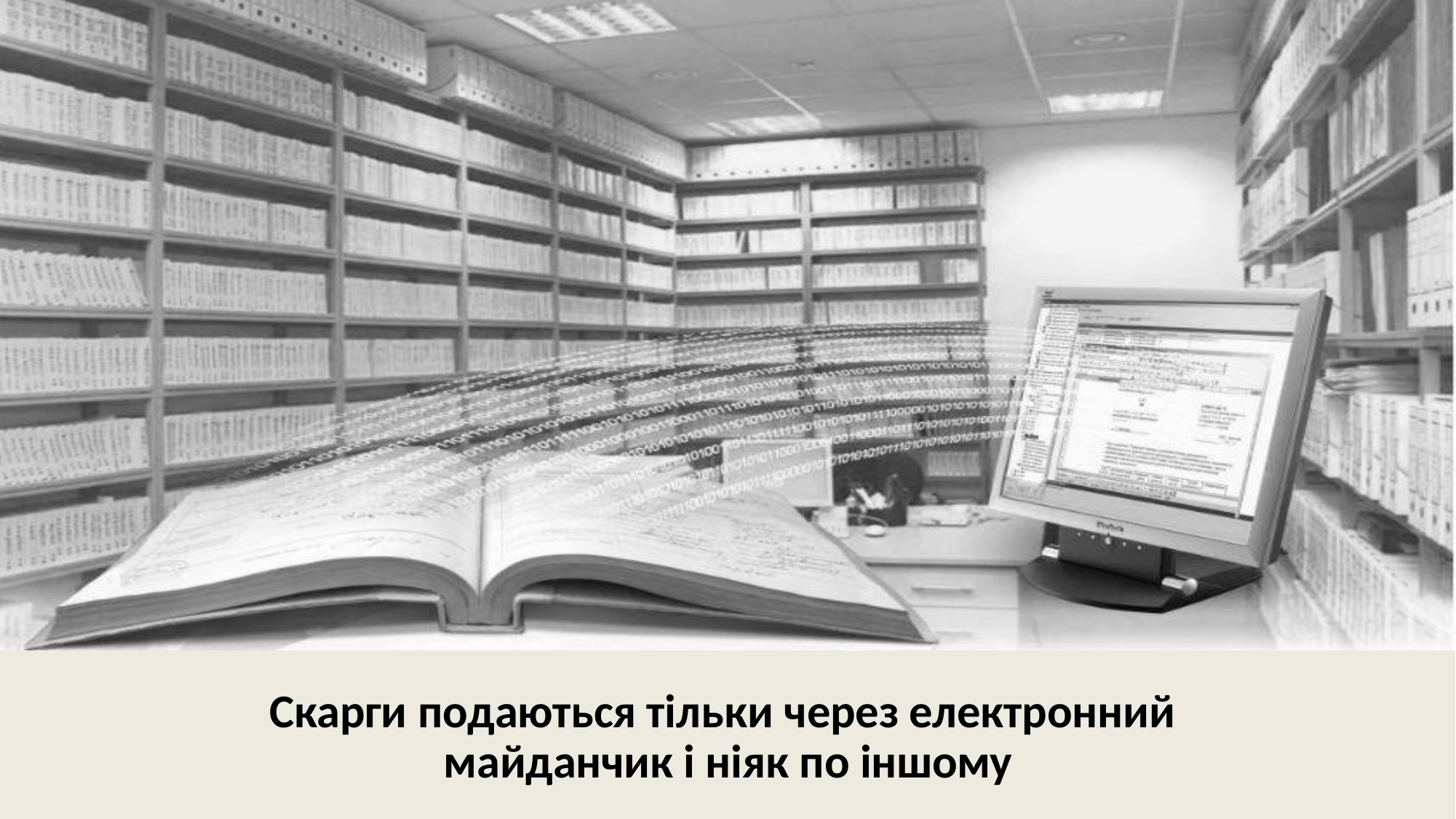

Скарги подаються тільки через електронний  майданчик і ніяк по іншому